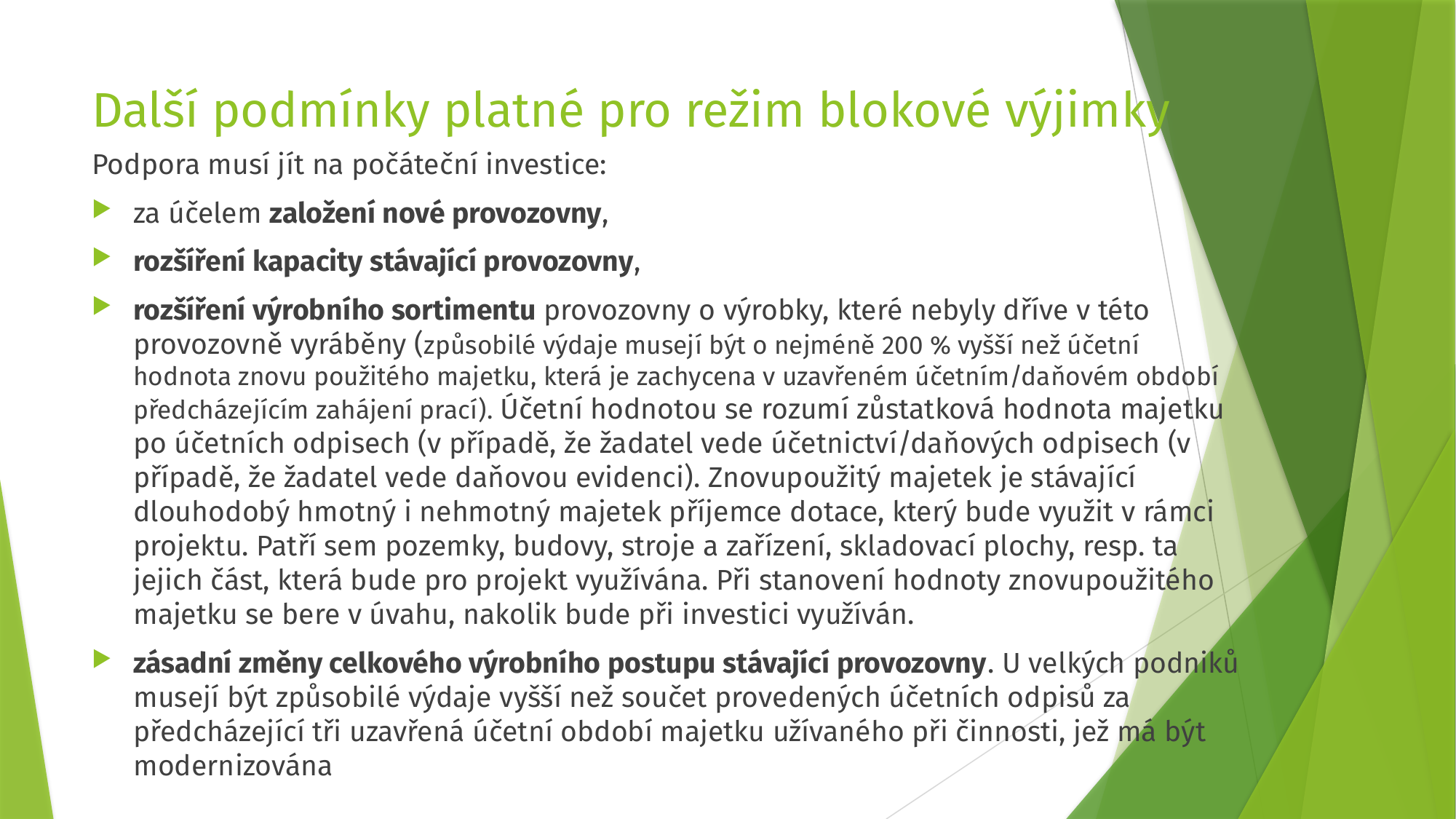

# Další podmínky platné pro režim blokové výjimky
Podpora musí jít na počáteční investice:
za účelem založení nové provozovny,
rozšíření kapacity stávající provozovny,
rozšíření výrobního sortimentu provozovny o výrobky, které nebyly dříve v této provozovně vyráběny (způsobilé výdaje musejí být o nejméně 200 % vyšší než účetní hodnota znovu použitého majetku, která je zachycena v uzavřeném účetním/daňovém období předcházejícím zahájení prací). Účetní hodnotou se rozumí zůstatková hodnota majetku po účetních odpisech (v případě, že žadatel vede účetnictví/daňových odpisech (v případě, že žadatel vede daňovou evidenci). Znovupoužitý majetek je stávající dlouhodobý hmotný i nehmotný majetek příjemce dotace, který bude využit v rámci projektu. Patří sem pozemky, budovy, stroje a zařízení, skladovací plochy, resp. ta jejich část, která bude pro projekt využívána. Při stanovení hodnoty znovupoužitého majetku se bere v úvahu, nakolik bude při investici využíván.
zásadní změny celkového výrobního postupu stávající provozovny. U velkých podniků musejí být způsobilé výdaje vyšší než součet provedených účetních odpisů za předcházející tři uzavřená účetní období majetku užívaného při činnosti, jež má být modernizována